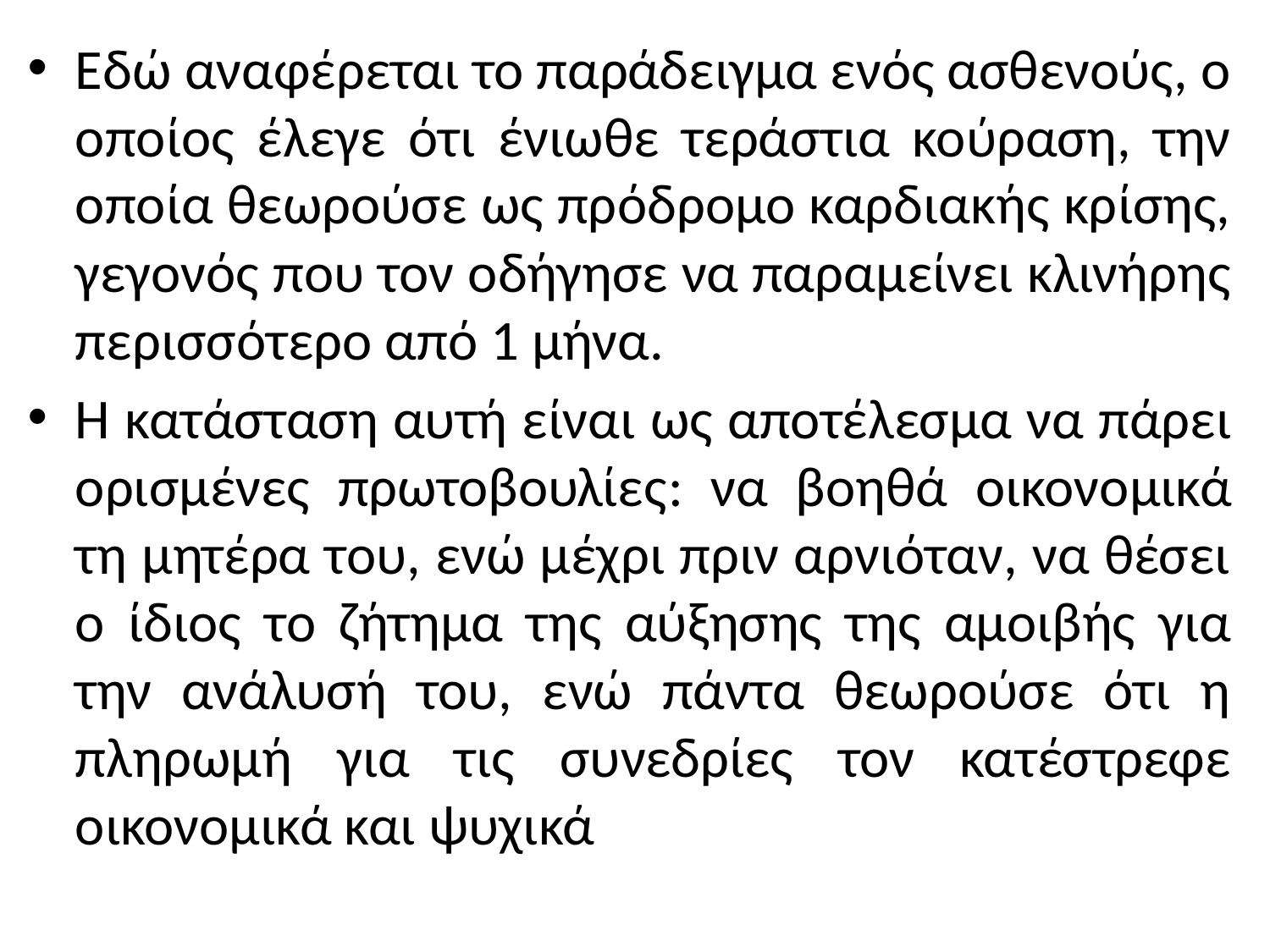

Εδώ αναφέρεται το παράδειγμα ενός ασθενούς, ο οποίος έλεγε ότι ένιωθε τεράστια κούραση, την οποία θεωρούσε ως πρόδρομο καρδιακής κρίσης, γεγονός που τον οδήγησε να παραμείνει κλινήρης περισσότερο από 1 μήνα.
Η κατάσταση αυτή είναι ως αποτέλεσμα να πάρει ορισμένες πρωτοβουλίες: να βοηθά οικονομικά τη μητέρα του, ενώ μέχρι πριν αρνιόταν, να θέσει ο ίδιος το ζήτημα της αύξησης της αμοιβής για την ανάλυσή του, ενώ πάντα θεωρούσε ότι η πληρωμή για τις συνεδρίες τον κατέστρεφε οικονομικά και ψυχικά